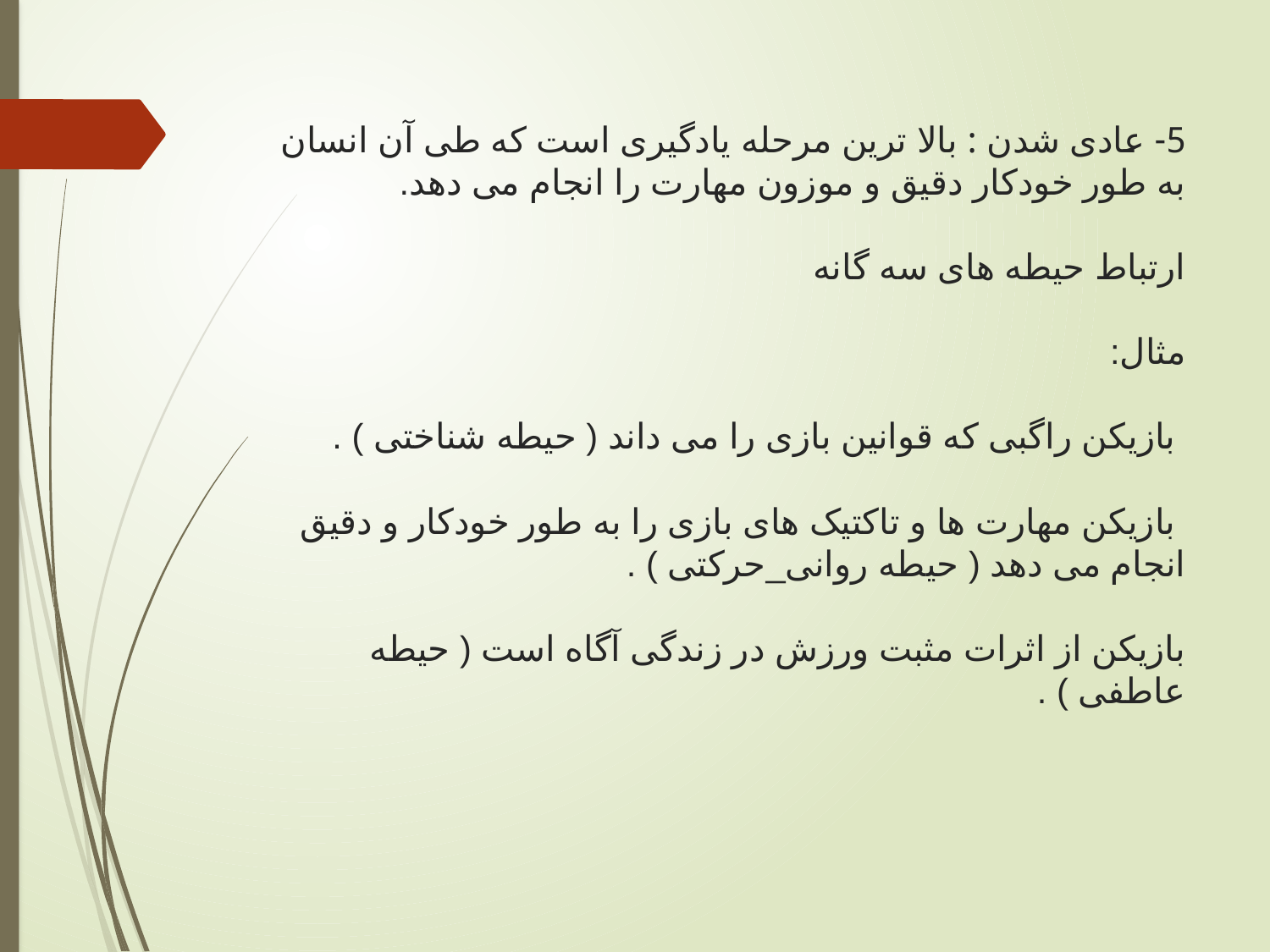

# 5- عادی شدن : بالا ترین مرحله یادگیری است که طی آن انسان به طور خودکار دقیق و موزون مهارت را انجام می دهد. ارتباط حیطه های سه گانه مثال: بازیکن راگبی که قوانین بازی را می داند ( حیطه شناختی ) . بازیکن مهارت ها و تاکتیک های بازی را به طور خودکار و دقیق انجام می دهد ( حیطه روانی_حرکتی ) . بازیکن از اثرات مثبت ورزش در زندگی آگاه است ( حیطه عاطفی ) .